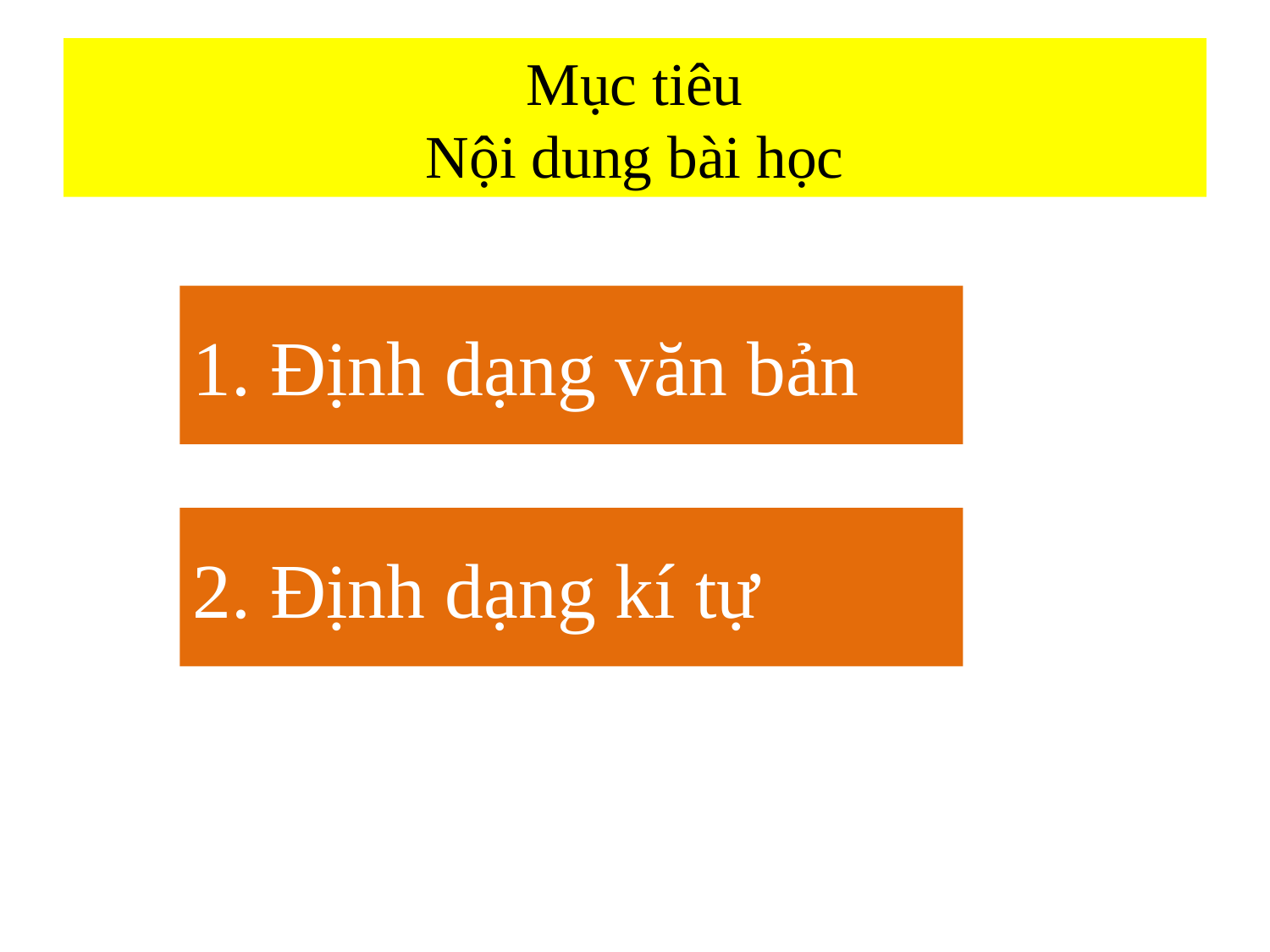

# Mục tiêu Nội dung bài học
1. Định dạng văn bản
2. Định dạng kí tự